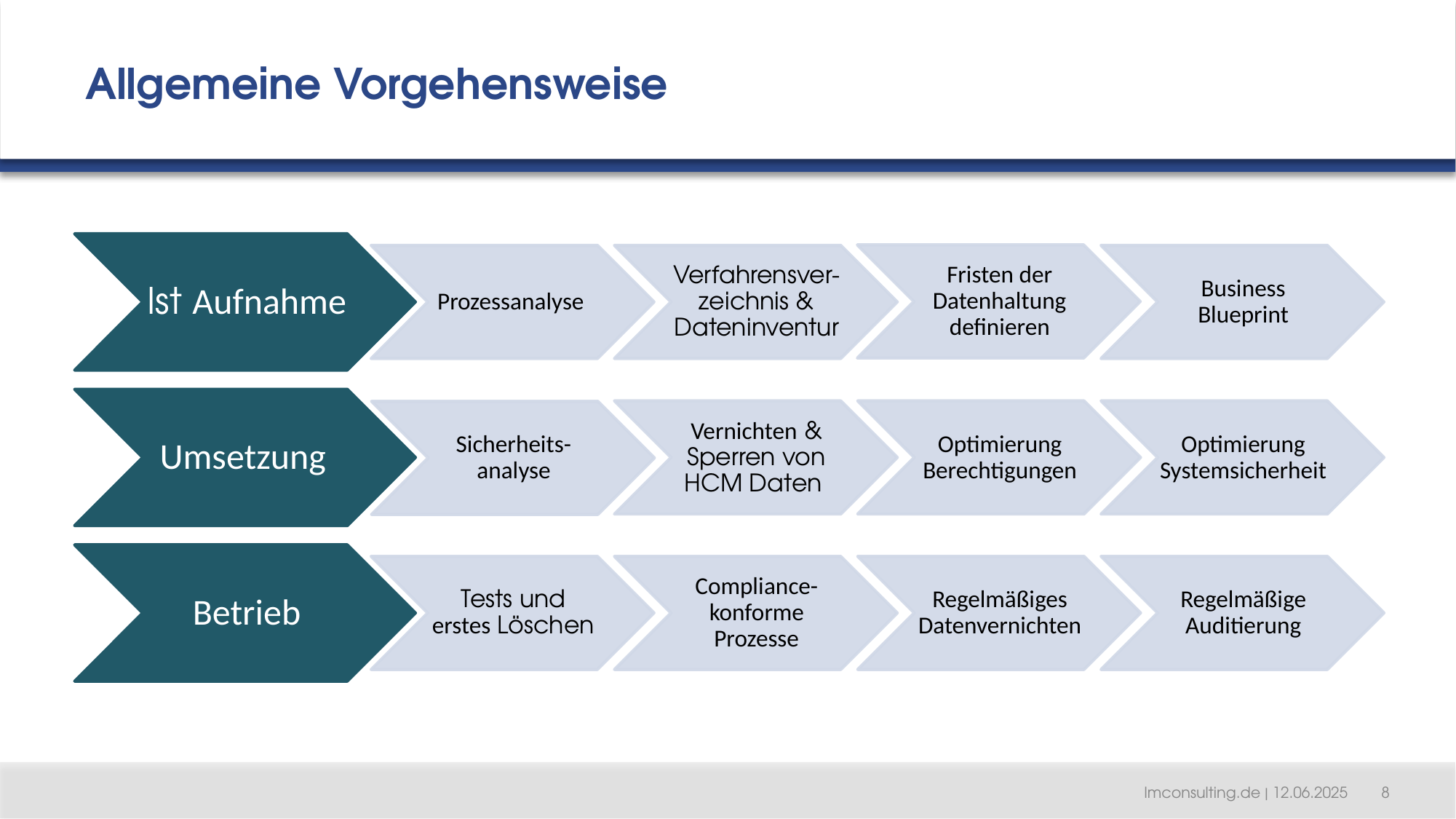

Allgemeine Vorgehensweise
Ist Aufnahme
Prozessanalyse
Verfahrensver-zeichnis & Dateninventur
Sicherheits-analyse
Business Blueprint
Umsetzung
Fristen der Datenhaltung definieren
Vernichten & Sperren von HCM Daten
Optimierung Berechtigungen
Optimierung Systemsicherheit
Betrieb
Tests und erstes Löschen
Compliance-konforme Prozesse
Regelmäßiges Datenvernichten
Regelmäßige Auditierung